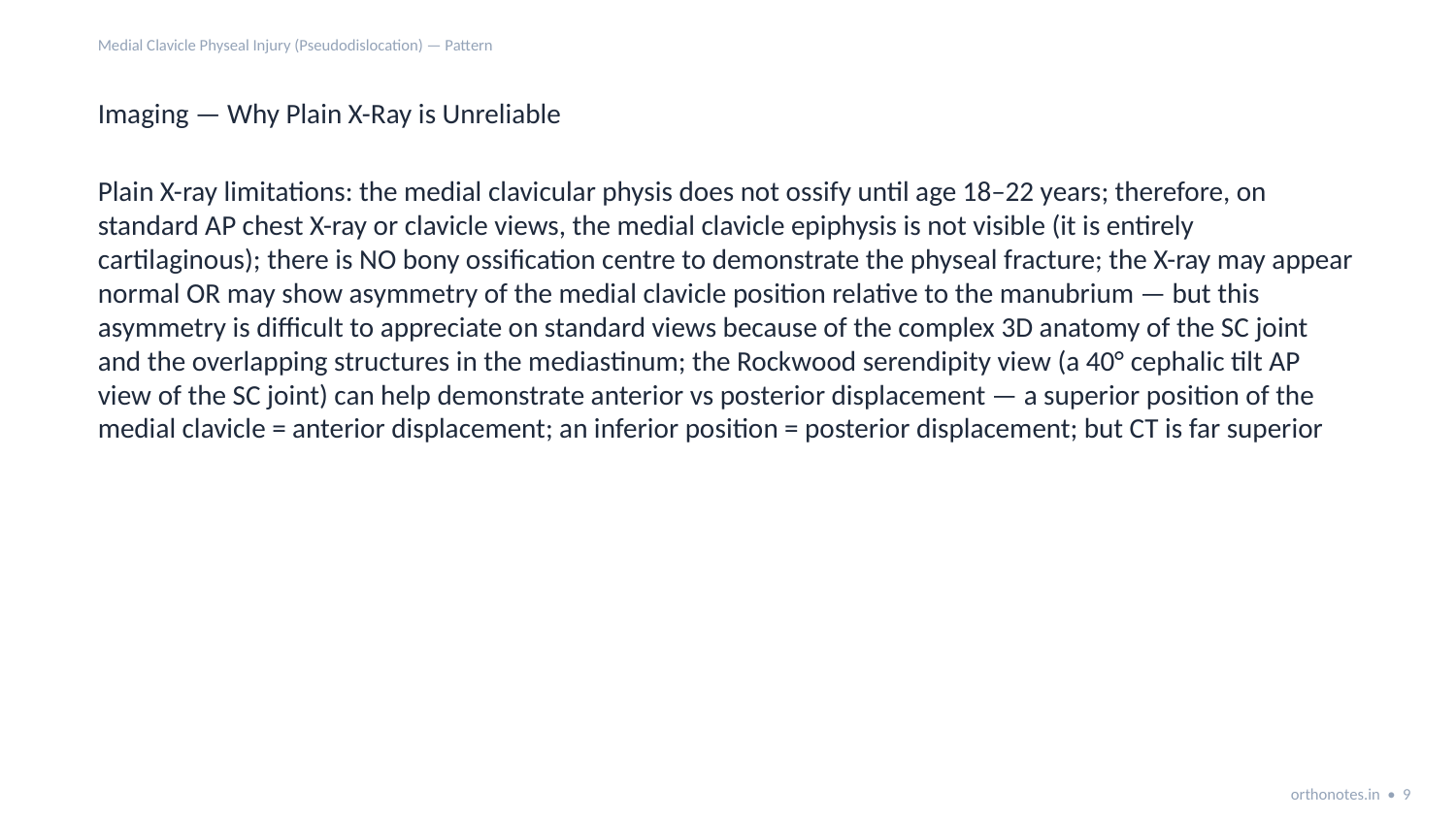

Medial Clavicle Physeal Injury (Pseudodislocation) — Pattern
Imaging — Why Plain X-Ray is Unreliable
Plain X-ray limitations: the medial clavicular physis does not ossify until age 18–22 years; therefore, on standard AP chest X-ray or clavicle views, the medial clavicle epiphysis is not visible (it is entirely cartilaginous); there is NO bony ossification centre to demonstrate the physeal fracture; the X-ray may appear normal OR may show asymmetry of the medial clavicle position relative to the manubrium — but this asymmetry is difficult to appreciate on standard views because of the complex 3D anatomy of the SC joint and the overlapping structures in the mediastinum; the Rockwood serendipity view (a 40° cephalic tilt AP view of the SC joint) can help demonstrate anterior vs posterior displacement — a superior position of the medial clavicle = anterior displacement; an inferior position = posterior displacement; but CT is far superior
orthonotes.in  •  9